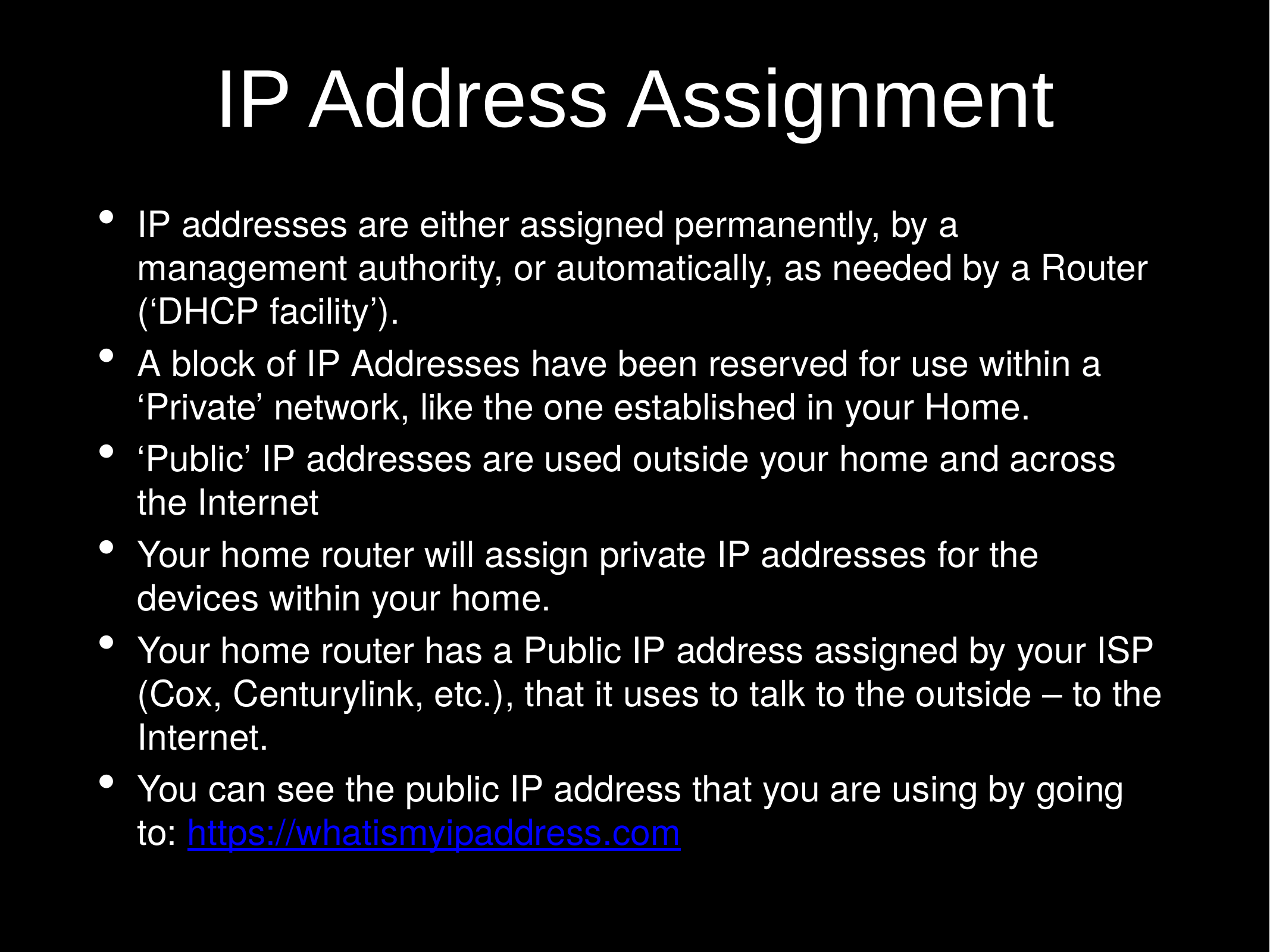

# IP Address Assignment
IP addresses are either assigned permanently, by a management authority, or automatically, as needed by a Router (‘DHCP facility’).
A block of IP Addresses have been reserved for use within a ‘Private’ network, like the one established in your Home.
‘Public’ IP addresses are used outside your home and across the Internet
Your home router will assign private IP addresses for the devices within your home.
Your home router has a Public IP address assigned by your ISP (Cox, Centurylink, etc.), that it uses to talk to the outside – to the Internet.
You can see the public IP address that you are using by going to: https://whatismyipaddress.com